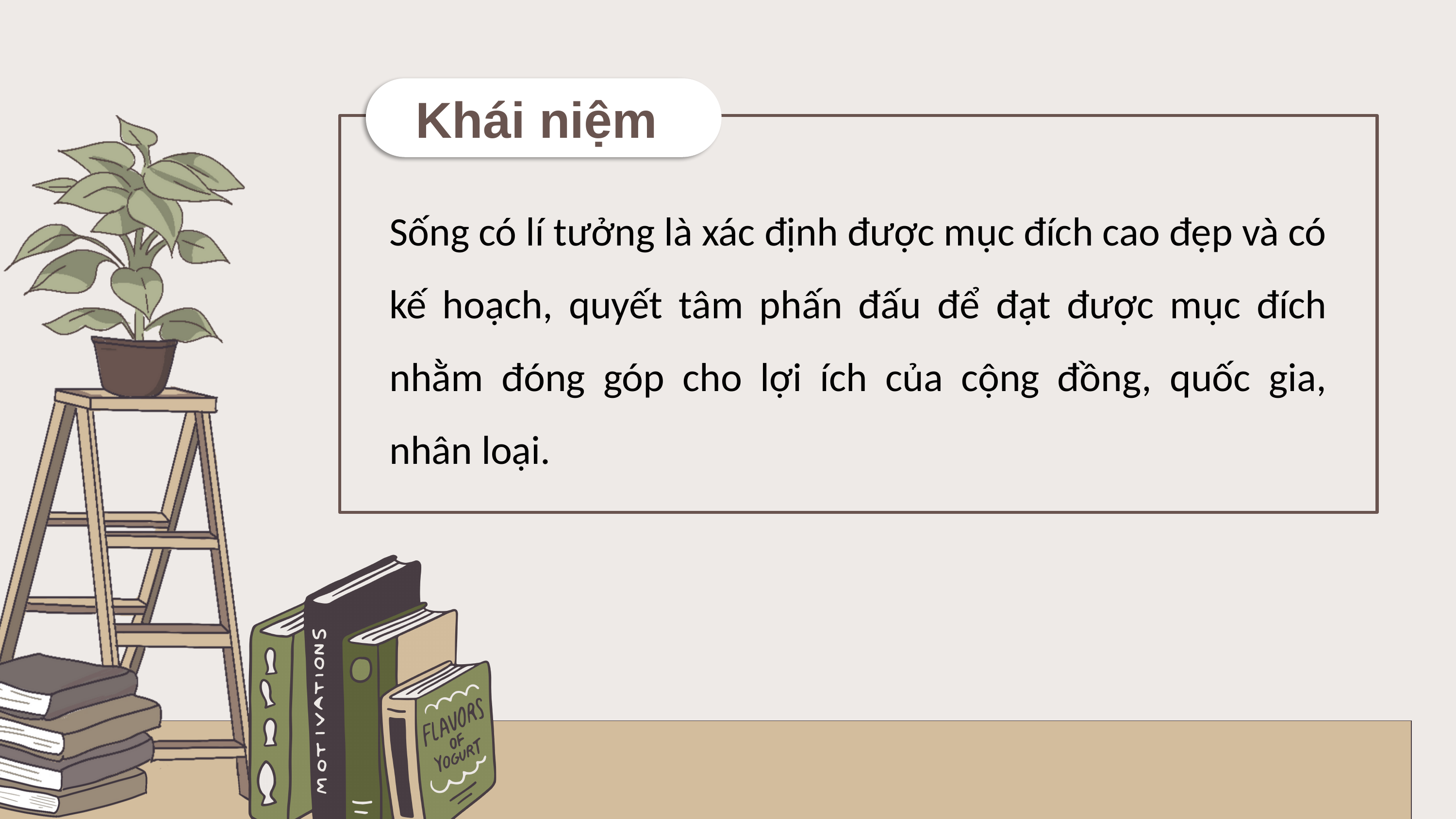

Khái niệm

Sống có lí tưởng là xác định được mục đích cao đẹp và có kế hoạch, quyết tâm phấn đấu để đạt được mục đích nhằm đóng góp cho lợi ích của cộng đồng, quốc gia, nhân loại.